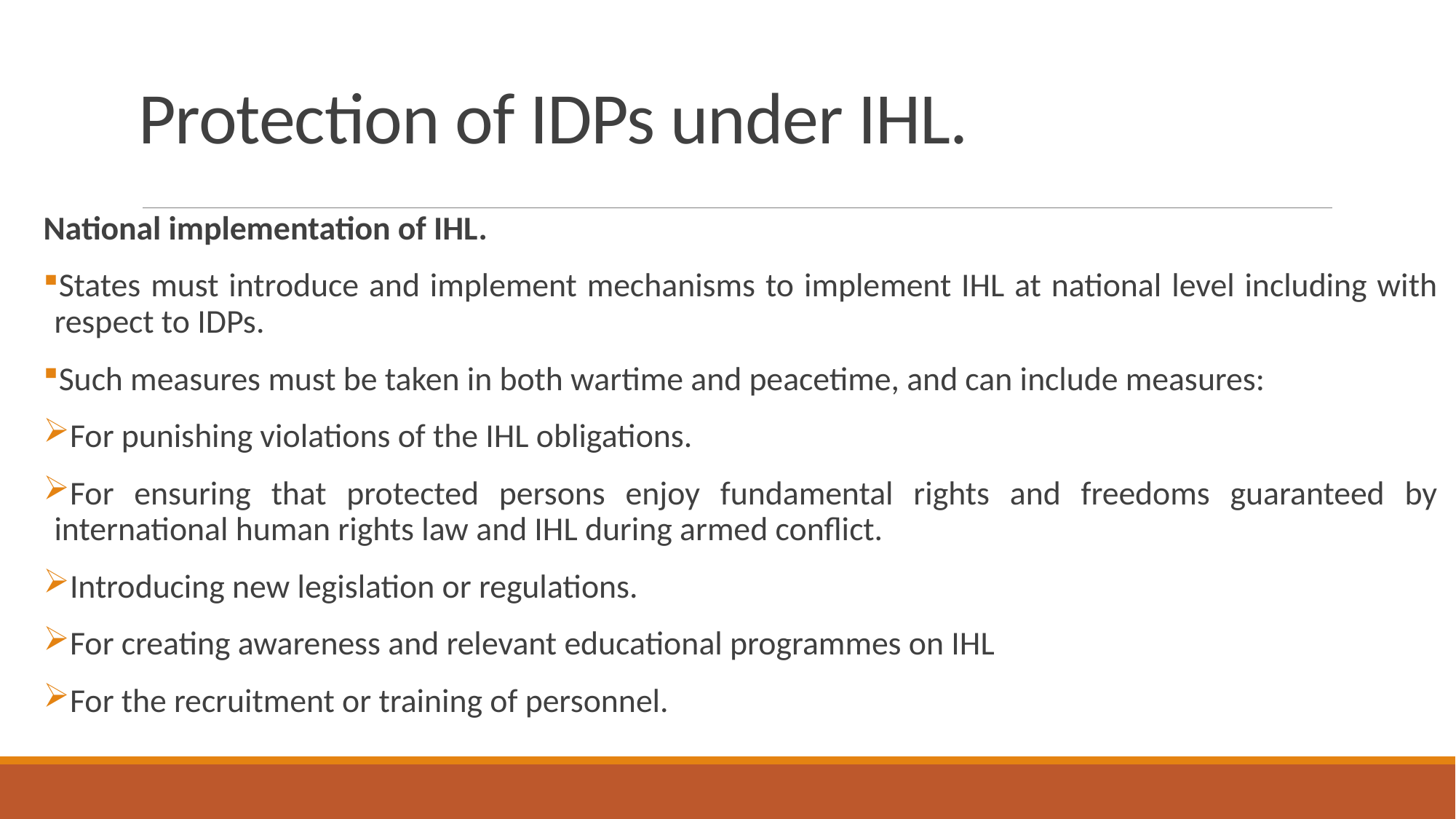

# Protection of IDPs under IHL.
National implementation of IHL.
States must introduce and implement mechanisms to implement IHL at national level including with respect to IDPs.
Such measures must be taken in both wartime and peacetime, and can include measures:
For punishing violations of the IHL obligations.
For ensuring that protected persons enjoy fundamental rights and freedoms guaranteed by international human rights law and IHL during armed conflict.
Introducing new legislation or regulations.
For creating awareness and relevant educational programmes on IHL
For the recruitment or training of personnel.